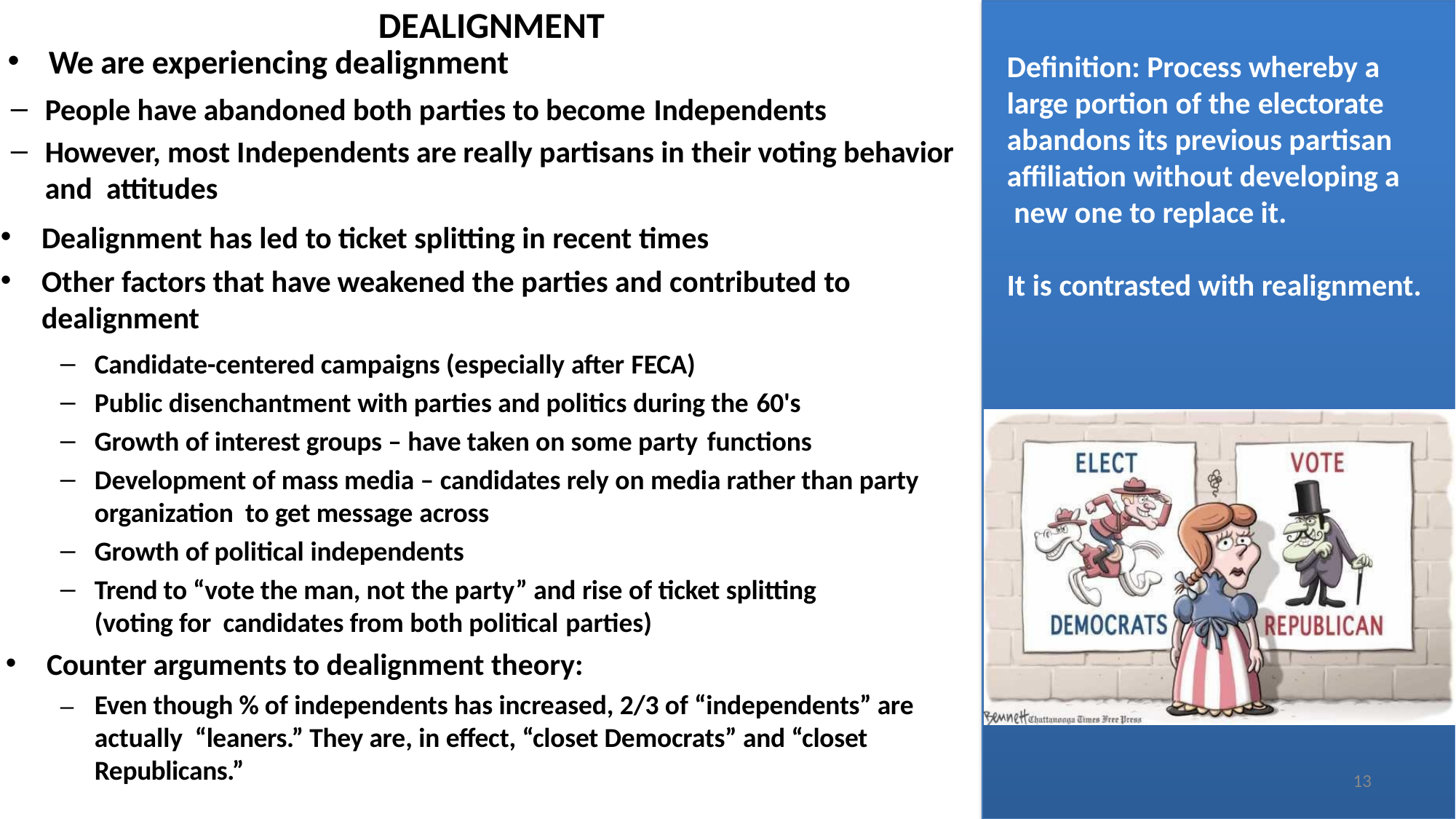

# DEALIGNMENT

We are experiencing dealignment
Definition: Process whereby a  large portion of the electorate  abandons its previous partisan  affiliation without developing a  new one to replace it.
People have abandoned both parties to become Independents
However, most Independents are really partisans in their voting behavior and  attitudes
Dealignment has led to ticket splitting in recent times
Other factors that have weakened the parties and contributed to
dealignment
It is contrasted with realignment.
Candidate-centered campaigns (especially after FECA)
Public disenchantment with parties and politics during the 60's
Growth of interest groups – have taken on some party functions
Development of mass media – candidates rely on media rather than party organization  to get message across
Growth of political independents
Trend to “vote the man, not the party” and rise of ticket splitting (voting for  candidates from both political parties)
Counter arguments to dealignment theory:
–	Even though % of independents has increased, 2/3 of “independents” are actually  “leaners.” They are, in effect, “closet Democrats” and “closet Republicans.”

13